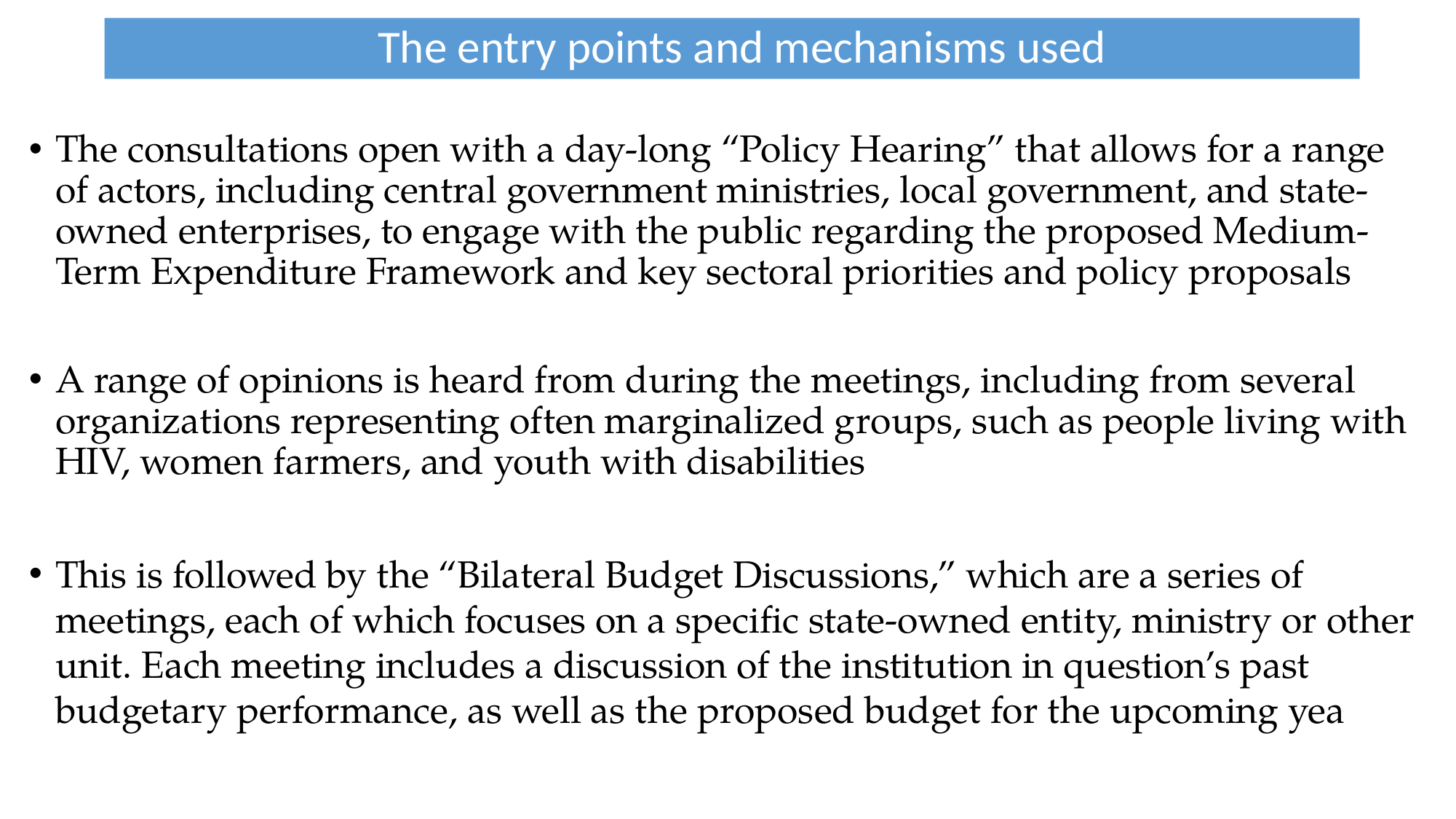

# The entry points and mechanisms used

The consultations open with a day-long “Policy Hearing” that allows for a range of actors, including central government ministries, local government, and state-owned enterprises, to engage with the public regarding the proposed Medium-Term Expenditure Framework and key sectoral priorities and policy proposals

A range of opinions is heard from during the meetings, including from several organizations representing often marginalized groups, such as people living with HIV, women farmers, and youth with disabilities

This is followed by the “Bilateral Budget Discussions,” which are a series of meetings, each of which focuses on a specific state-owned entity, ministry or other unit. Each meeting includes a discussion of the institution in question’s past budgetary performance, as well as the proposed budget for the upcoming yea